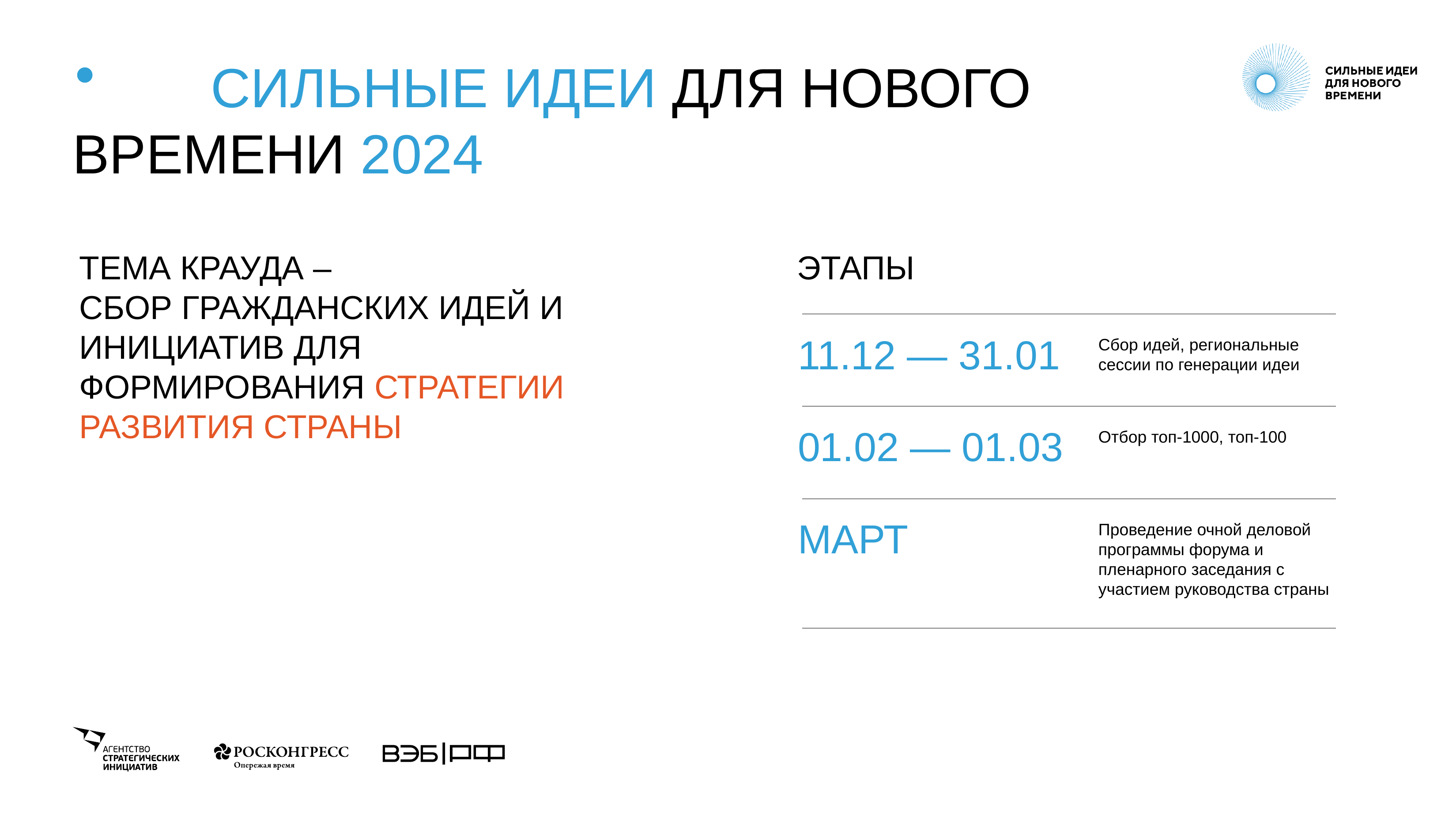

# СИЛЬНЫЕ ИДЕИ ДЛЯ НОВОГО ВРЕМЕНИ 2024

ТЕМА КРАУДА –
СБОР ГРАЖДАНСКИХ ИДЕЙ И ИНИЦИАТИВ ДЛЯ ФОРМИРОВАНИЯ СТРАТЕГИИ РАЗВИТИЯ СТРАНЫ
ЭТАПЫ
Сбор идей, региональные
сессии по генерации идеи
11.12 — 31.01
01.02 — 01.03
Отбор топ-1000, топ-100
МАРТ
Проведение очной деловой программы форума и пленарного заседания с участием руководства страны